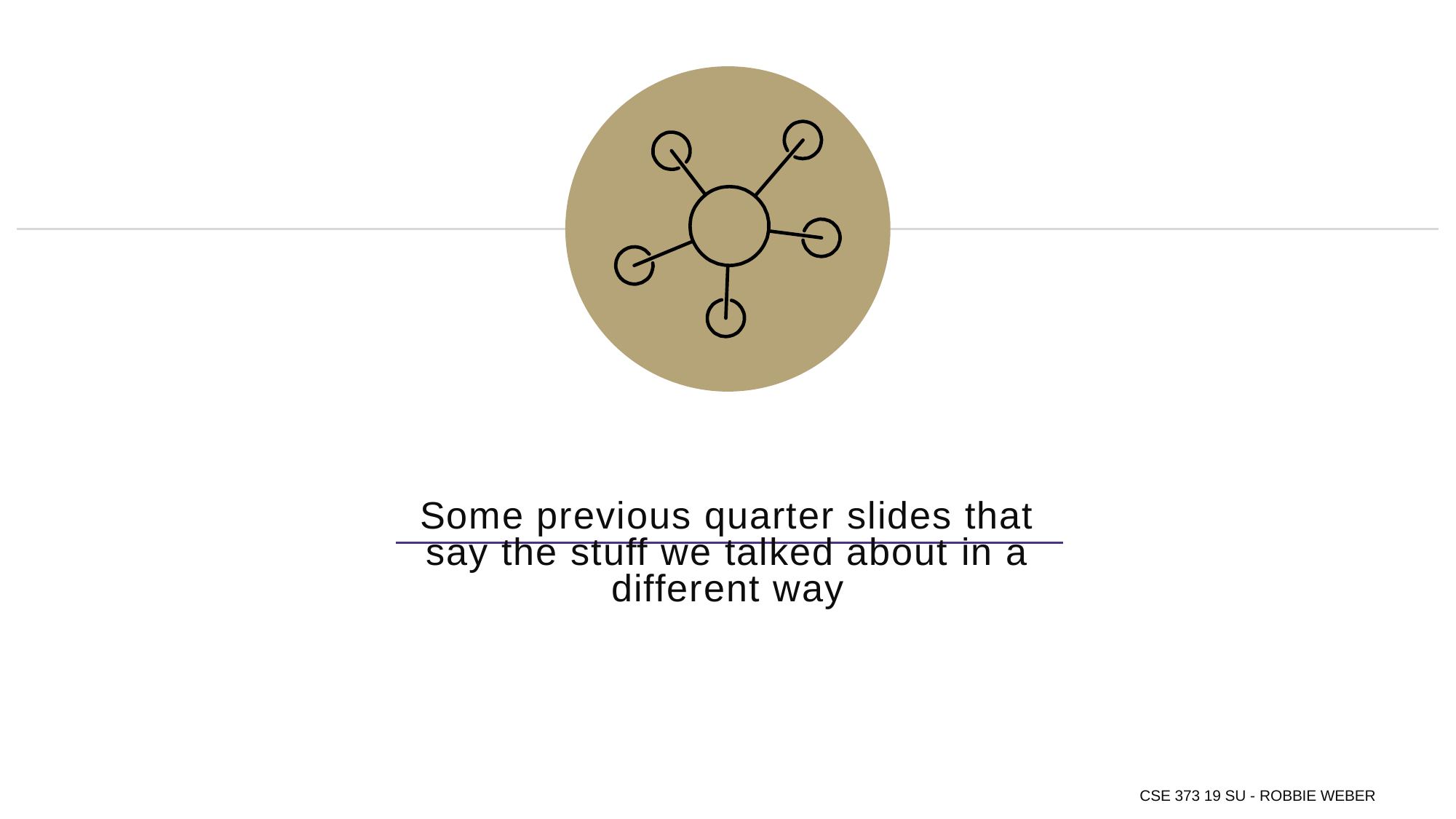

# Some previous quarter slides that say the stuff we talked about in a different way
CSE 373 19 Su - Robbie Weber